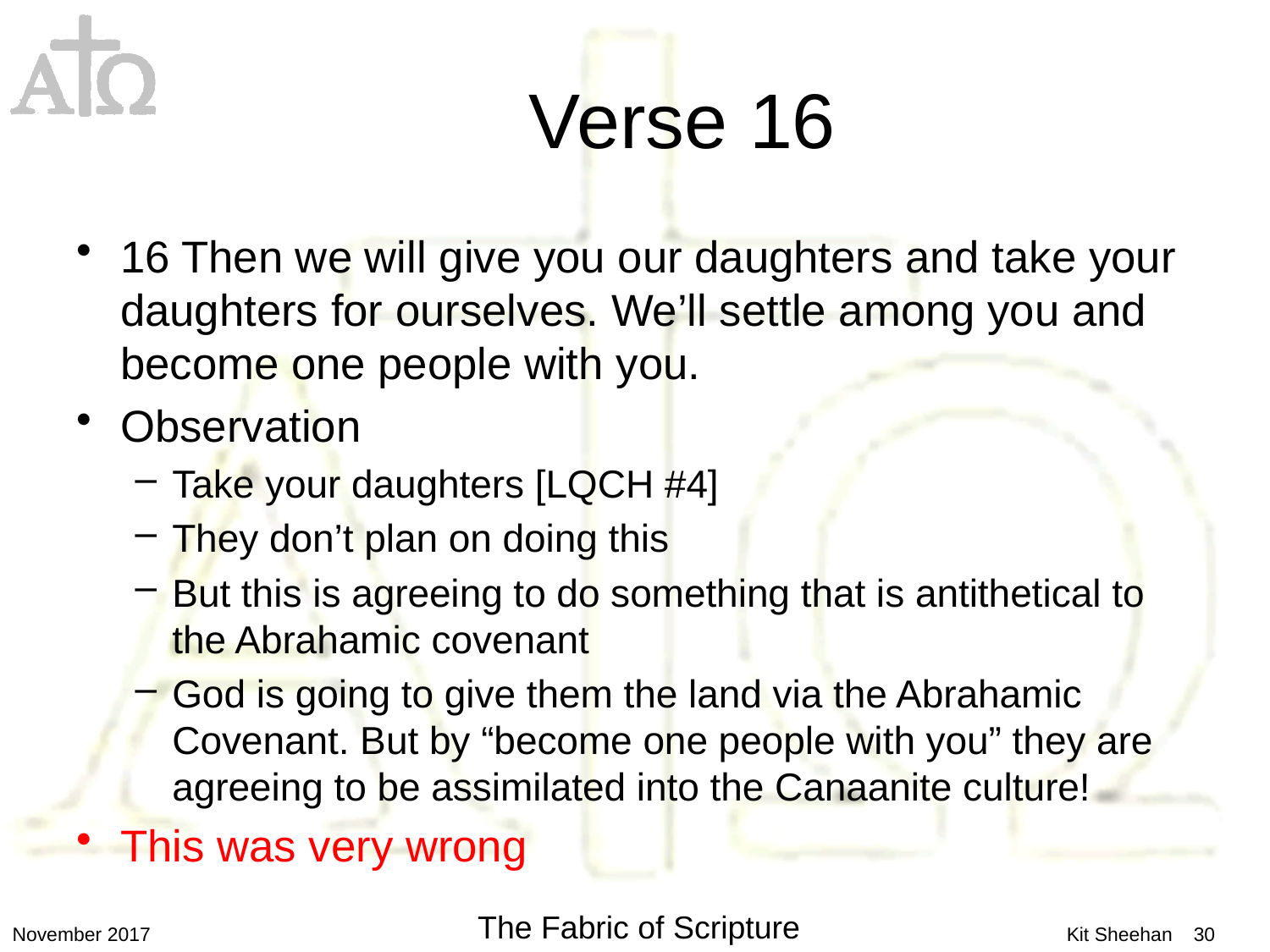

# Verse 16
16 Then we will give you our daughters and take your daughters for ourselves. We’ll settle among you and become one people with you.
Observation
Take your daughters [LQCH #4]
They don’t plan on doing this
But this is agreeing to do something that is antithetical to the Abrahamic covenant
God is going to give them the land via the Abrahamic Covenant. But by “become one people with you” they are agreeing to be assimilated into the Canaanite culture!
This was very wrong